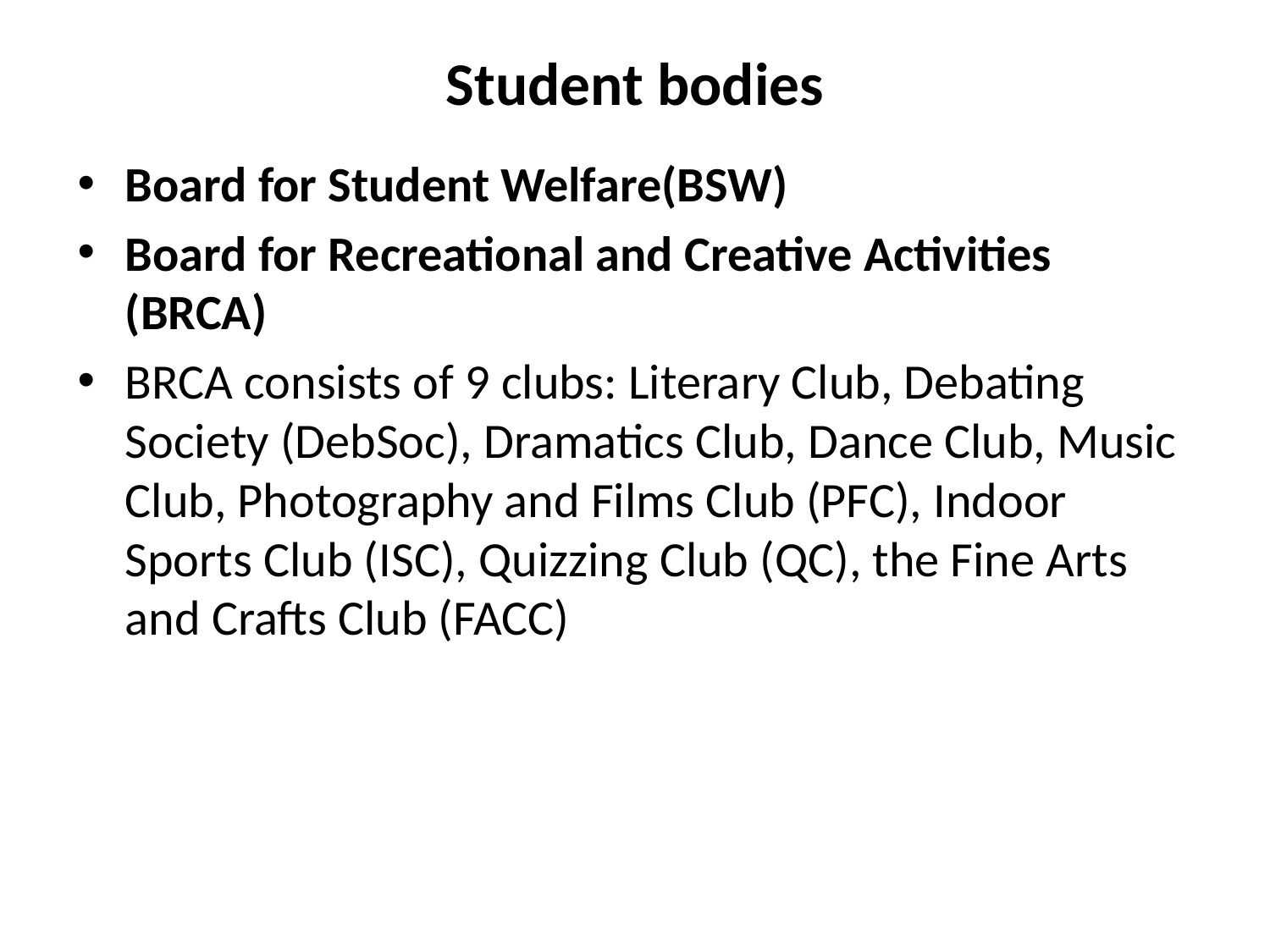

# Student bodies
Board for Student Welfare(BSW)
Board for Recreational and Creative Activities (BRCA)
BRCA consists of 9 clubs: Literary Club, Debating Society (DebSoc), Dramatics Club, Dance Club, Music Club, Photography and Films Club (PFC), Indoor Sports Club (ISC), Quizzing Club (QC), the Fine Arts and Crafts Club (FACC)